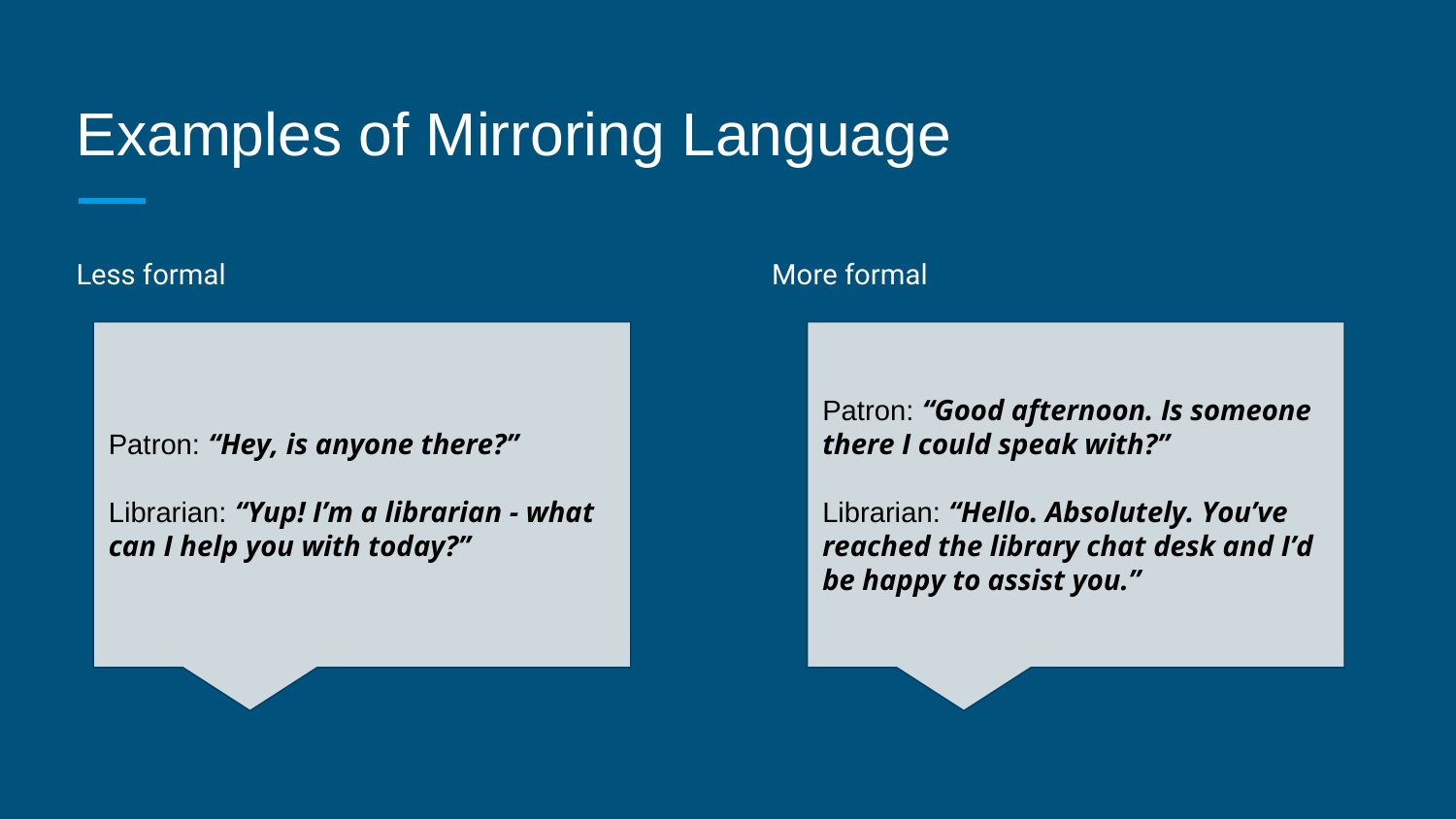

# Examples of Mirroring Language
Less formal
More formal

Patron: “Hey, is anyone there?”

Librarian: “Yup! I’m a librarian - what can I help you with today?”

Patron: “Good afternoon. Is someone there I could speak with?”

Librarian: “Hello. Absolutely. You’ve reached the library chat desk and I’d be happy to assist you.”